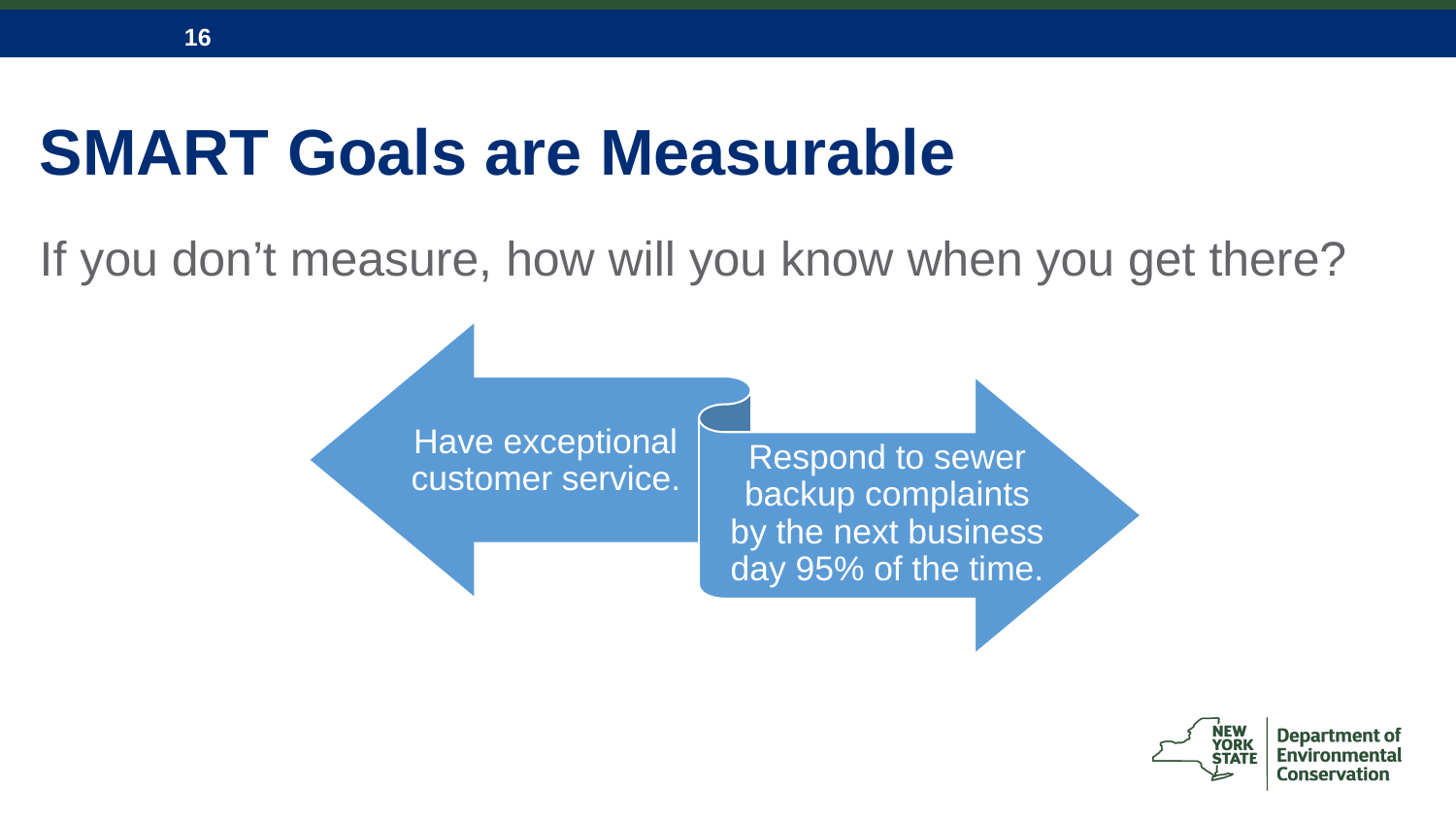

# SMART Goals are Measurable
If you don’t measure, how will you know when you get there?
Have exceptional customer service.
Respond to sewer backup complaints by the next business day 95% of the time.